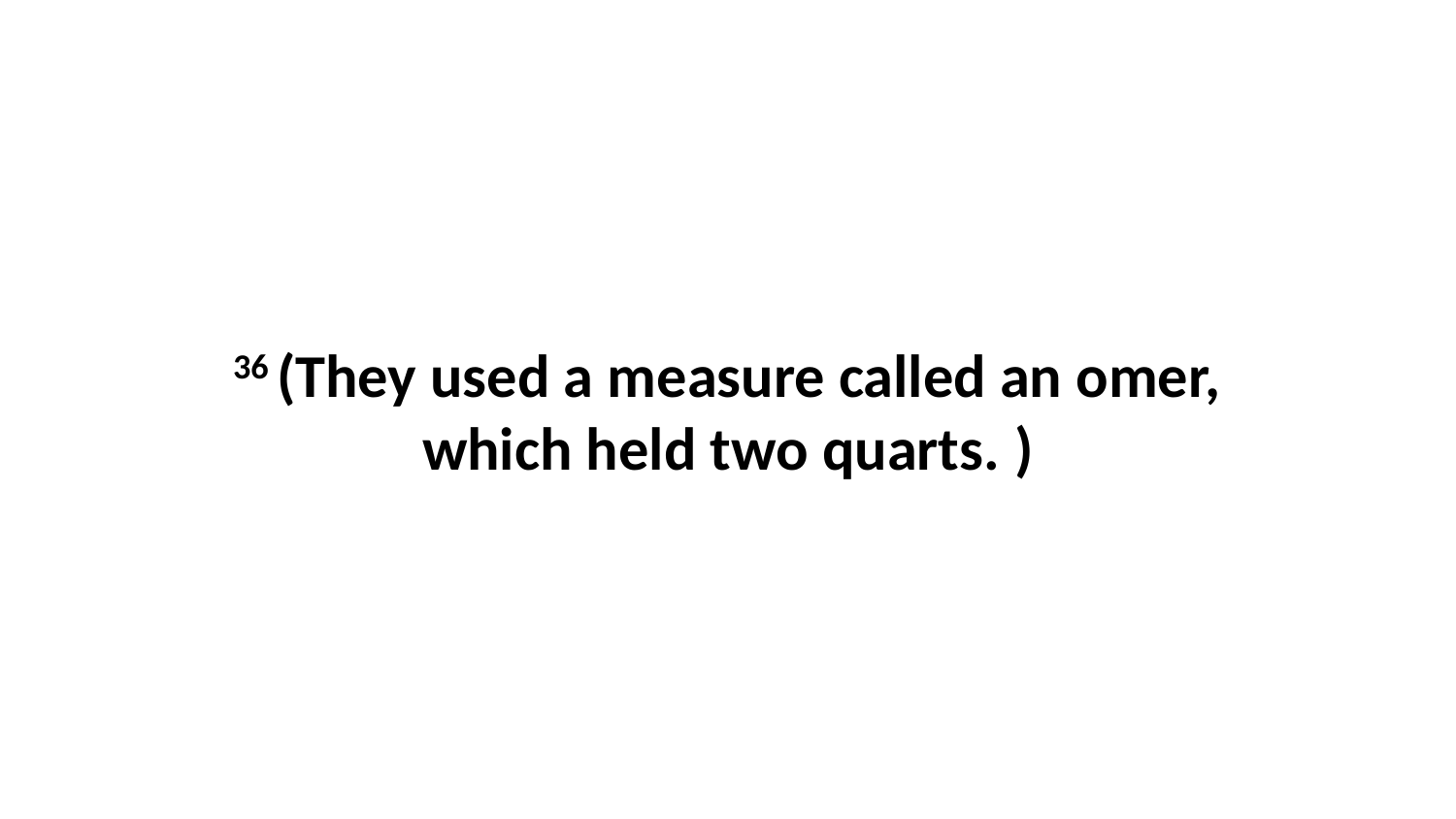

36 (They used a measure called an omer, which held two quarts. )